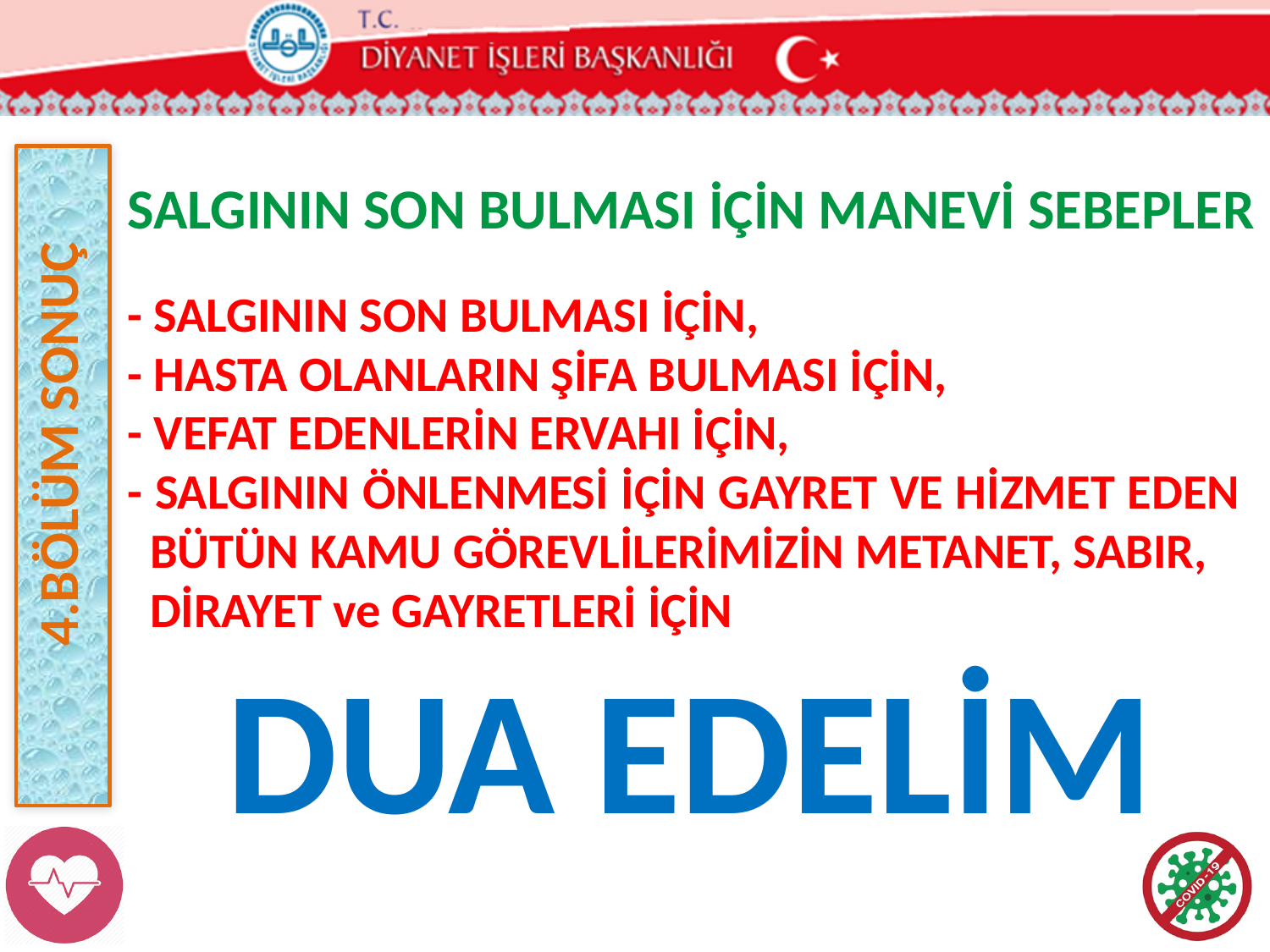

4.BÖLÜM SONUÇ
Salgının son bulması için Manevi Sebepler
- SALGININ SON BULMASI İÇİN,
- HASTA OLANLARIN ŞİFA BULMASI İÇİN,
- VEFAT EDENLERİN ERVAHI İÇİN,
- SALGININ ÖNLENMESİ İÇİN GAYRET VE HİZMET EDEN
  BÜTÜN KAMU GÖREVLİLERİMİZİN METANET, SABIR,
  DİRAYET ve GAYRETLERİ İÇİN
DUA EDELİM